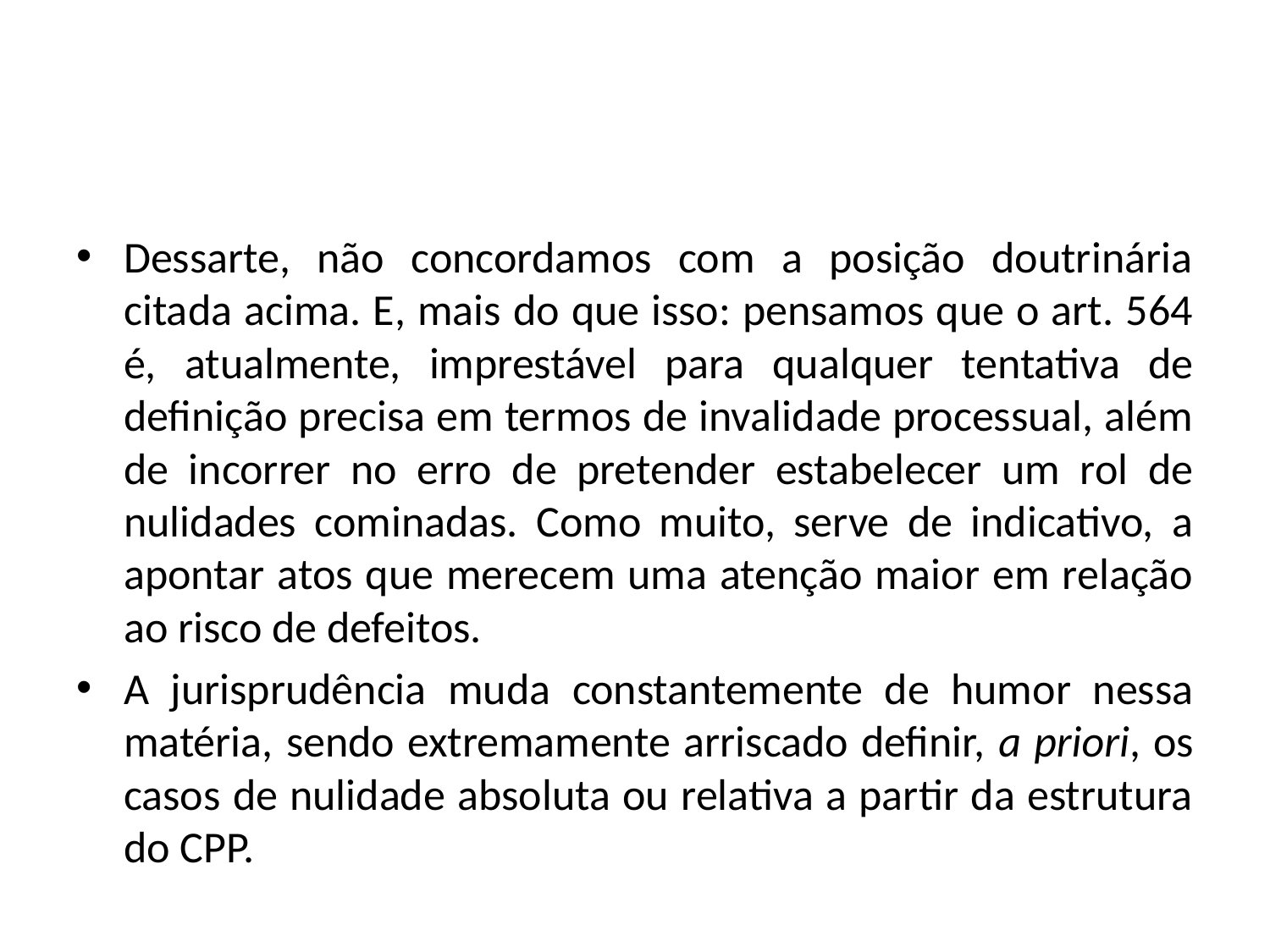

#
Dessarte, não concordamos com a posição doutrinária citada acima. E, mais do que isso: pensamos que o art. 564 é, atualmente, imprestável para qualquer tentativa de definição precisa em termos de invalidade processual, além de incorrer no erro de pretender estabelecer um rol de nulidades cominadas. Como muito, serve de indicativo, a apontar atos que merecem uma atenção maior em relação ao risco de defeitos.
A jurisprudência muda constantemente de humor nessa matéria, sendo extremamente arriscado definir, a priori, os casos de nulidade absoluta ou relativa a partir da estrutura do CPP.